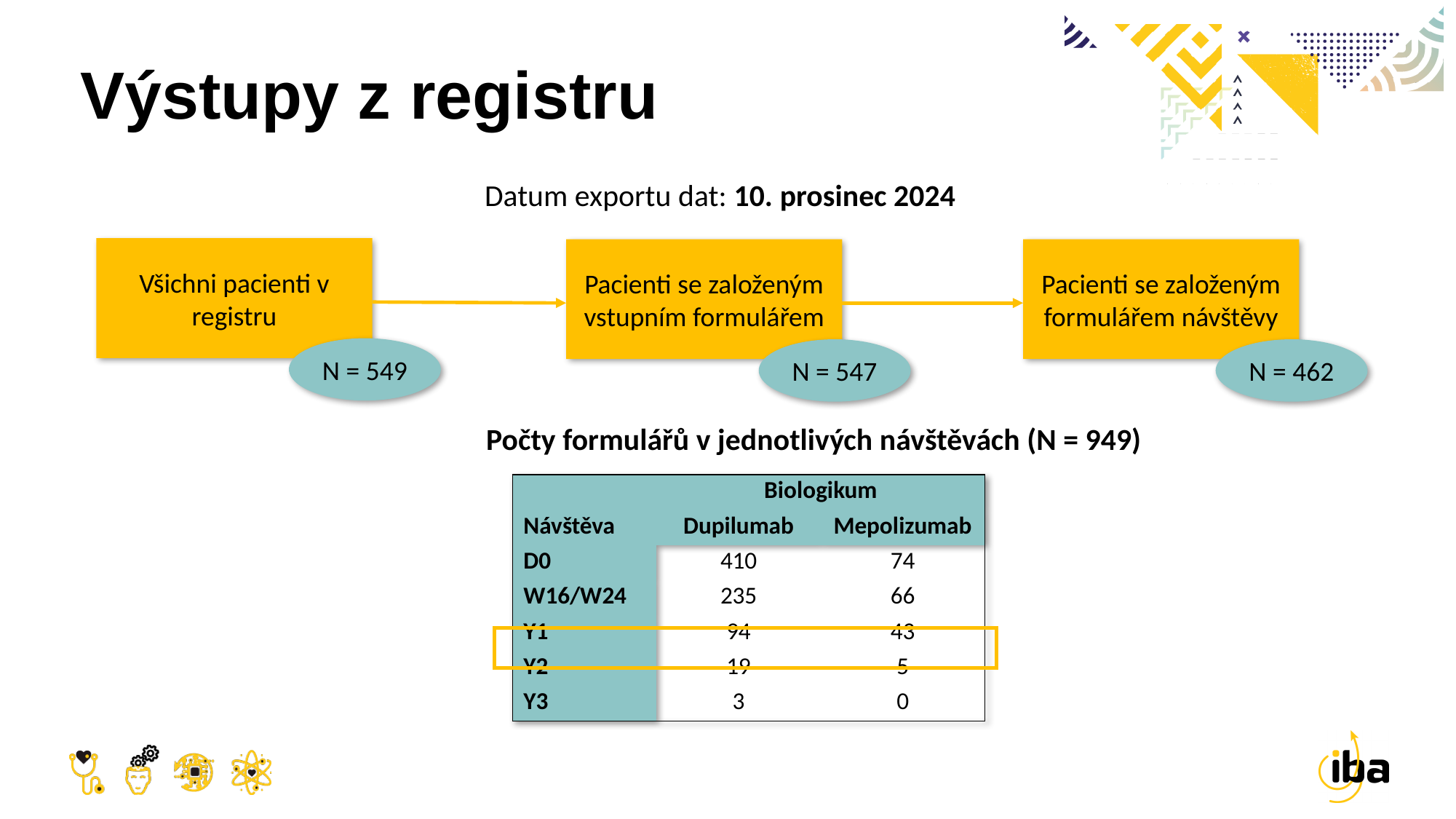

# Výstupy z registru
Datum exportu dat: 10. prosinec 2024
Všichni pacienti v registru
Pacienti se založeným vstupním formulářem
Pacienti se založeným formulářem návštěvy
N = 549
N = 547
N = 462
Počty formulářů v jednotlivých návštěvách (N = 949)
|  | Biologikum |  |
| --- | --- | --- |
| Návštěva | Dupilumab | Mepolizumab |
| D0 | 410 | 74 |
| W16/W24 | 235 | 66 |
| Y1 | 94 | 43 |
| Y2 | 19 | 5 |
| Y3 | 3 | 0 |